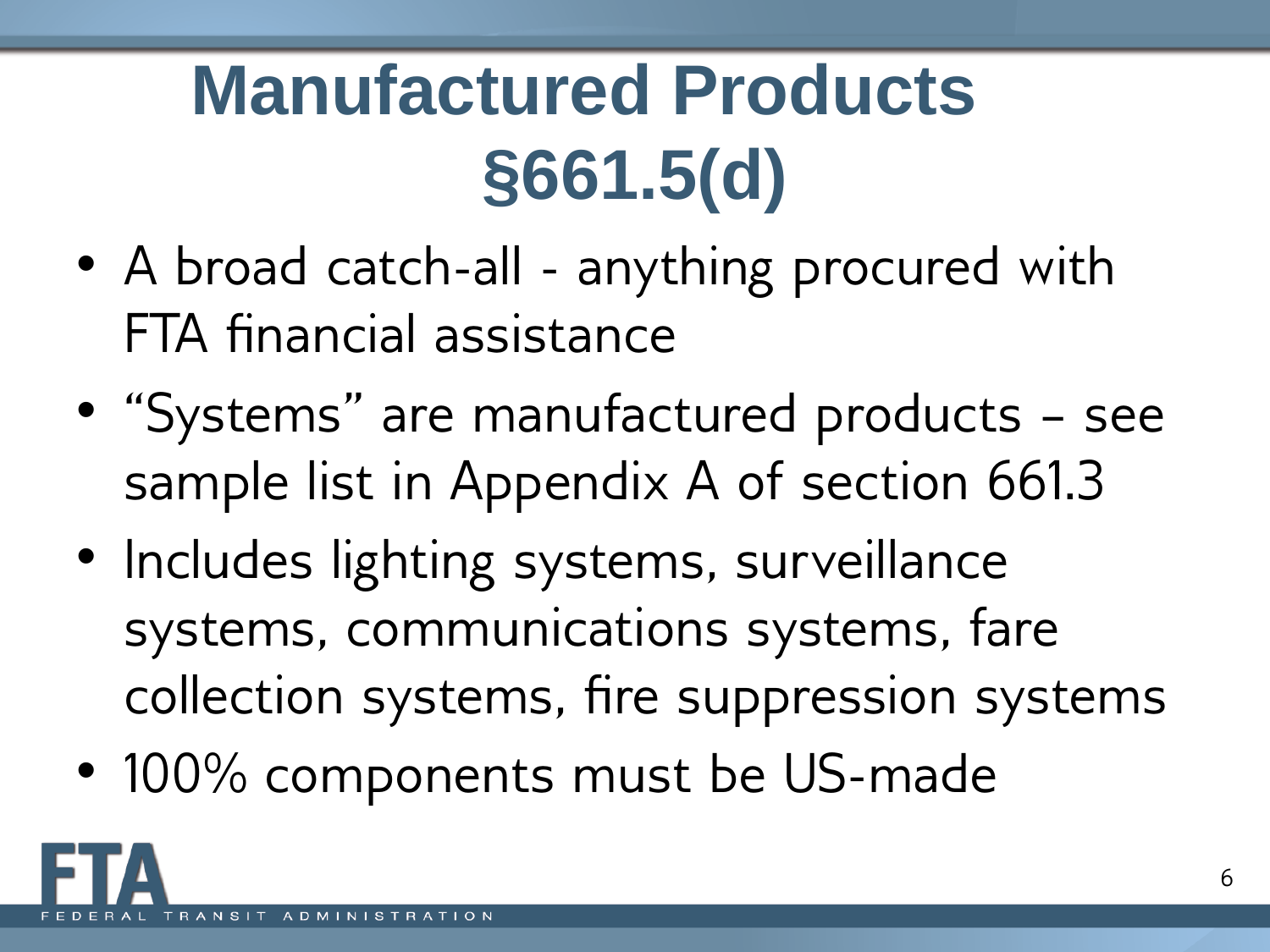

# Manufactured Products	§661.5(d)
A broad catch-all - anything procured with FTA financial assistance
“Systems” are manufactured products – see sample list in Appendix A of section 661.3
Includes lighting systems, surveillance systems, communications systems, fare collection systems, fire suppression systems
100% components must be US-made